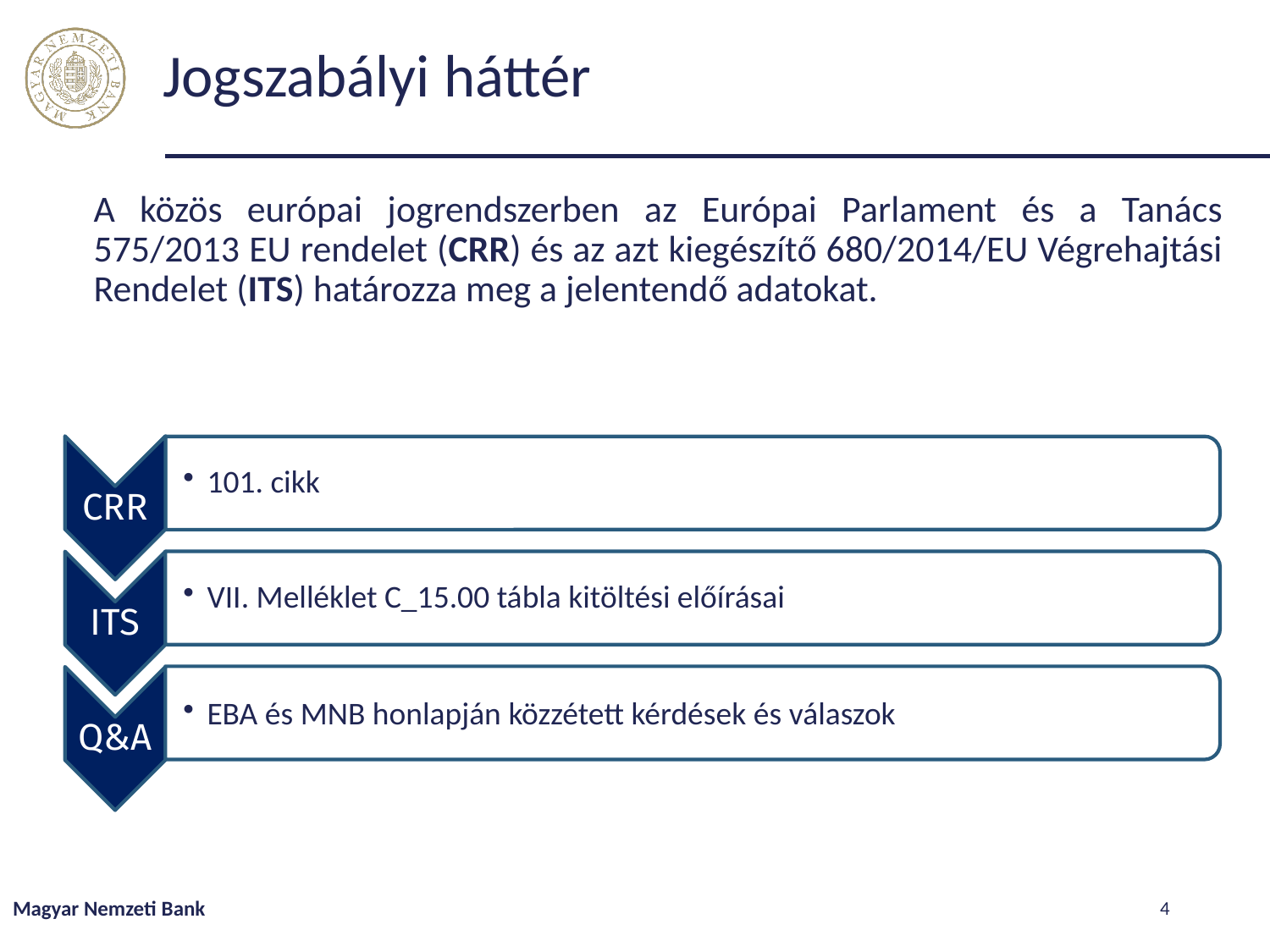

# Jogszabályi háttér

A közös európai jogrendszerben az Európai Parlament és a Tanács 575/2013 EU rendelet (CRR) és az azt kiegészítő 680/2014/EU Végrehajtási Rendelet (ITS) határozza meg a jelentendő adatokat.

Q&A
101. cikk
ITS
VII. Melléklet C_15.00 tábla kitöltési előírásai
CRR

EBA és MNB honlapján közzétett kérdések és válaszok

Magyar Nemzeti Bank
4